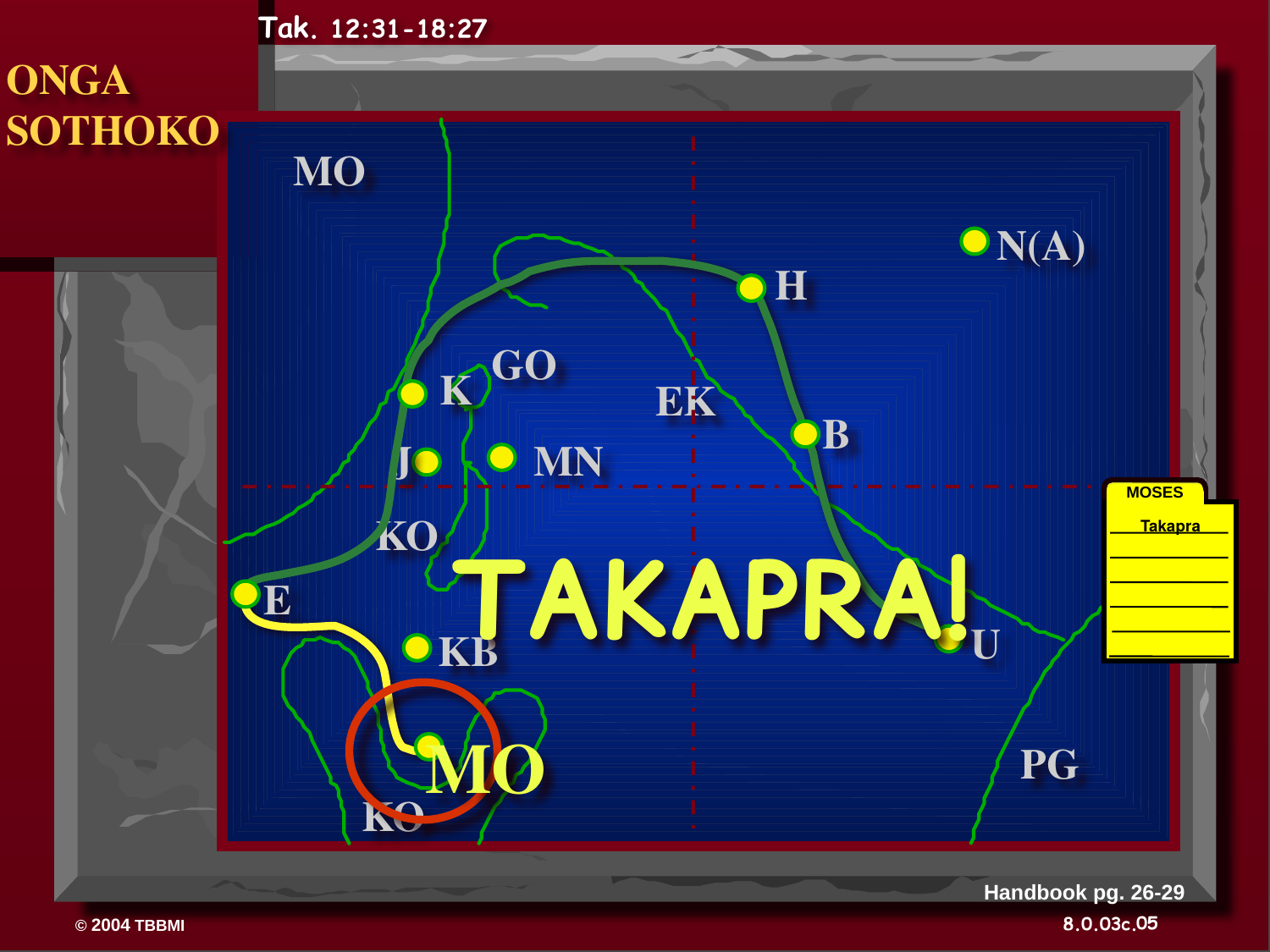

Tak. 12:31-18:27

 ONGA
 SOTHOKO

MO

N(A)

H

GO
K

EK

B

J
MN

MOSES

KO

Takapra
TAKAPRA!

E

40

U

KB

MO
PG

KO
Handbook pg. 26-29
05